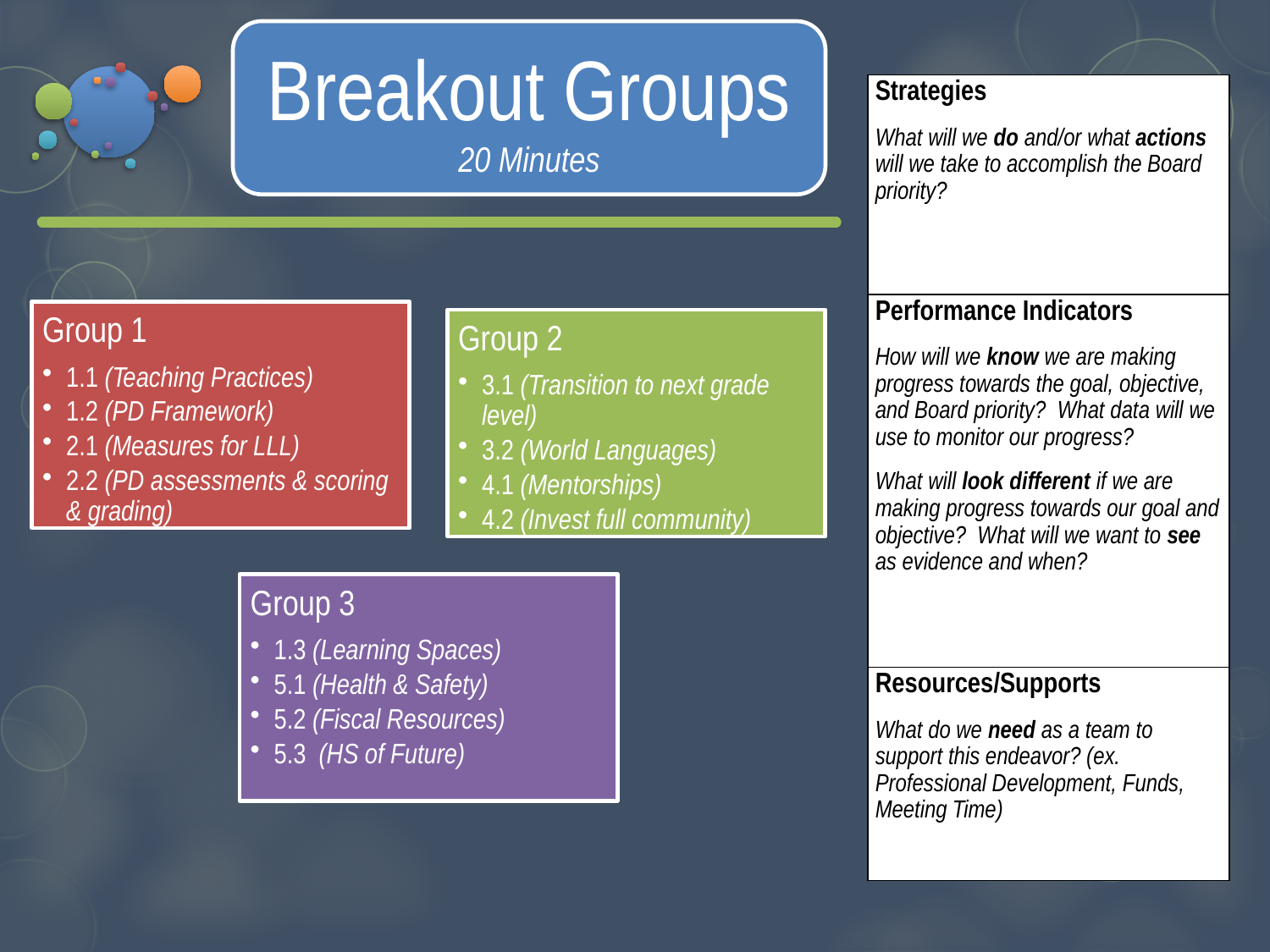

Breakout Groups
20 Minutes

| Strategies What will we do and/or what actions will we take to accomplish the Board priority? |
| --- |
| Performance Indicators How will we know we are making progress towards the goal, objective, and Board priority? What data will we use to monitor our progress? What will look different if we are making progress towards our goal and objective? What will we want to see as evidence and when? |
| Resources/Supports What do we need as a team to support this endeavor? (ex. Professional Development, Funds, Meeting Time) |
Group 1
1.1 (Teaching Practices)
1.2 (PD Framework)
2.1 (Measures for LLL)
2.2 (PD assessments & scoring & grading)
Group 2
3.1 (Transition to next grade level)
3.2 (World Languages)
4.1 (Mentorships)
4.2 (Invest full community)
Group 3
1.3 (Learning Spaces)
5.1 (Health & Safety)
5.2 (Fiscal Resources)
5.3  (HS of Future)